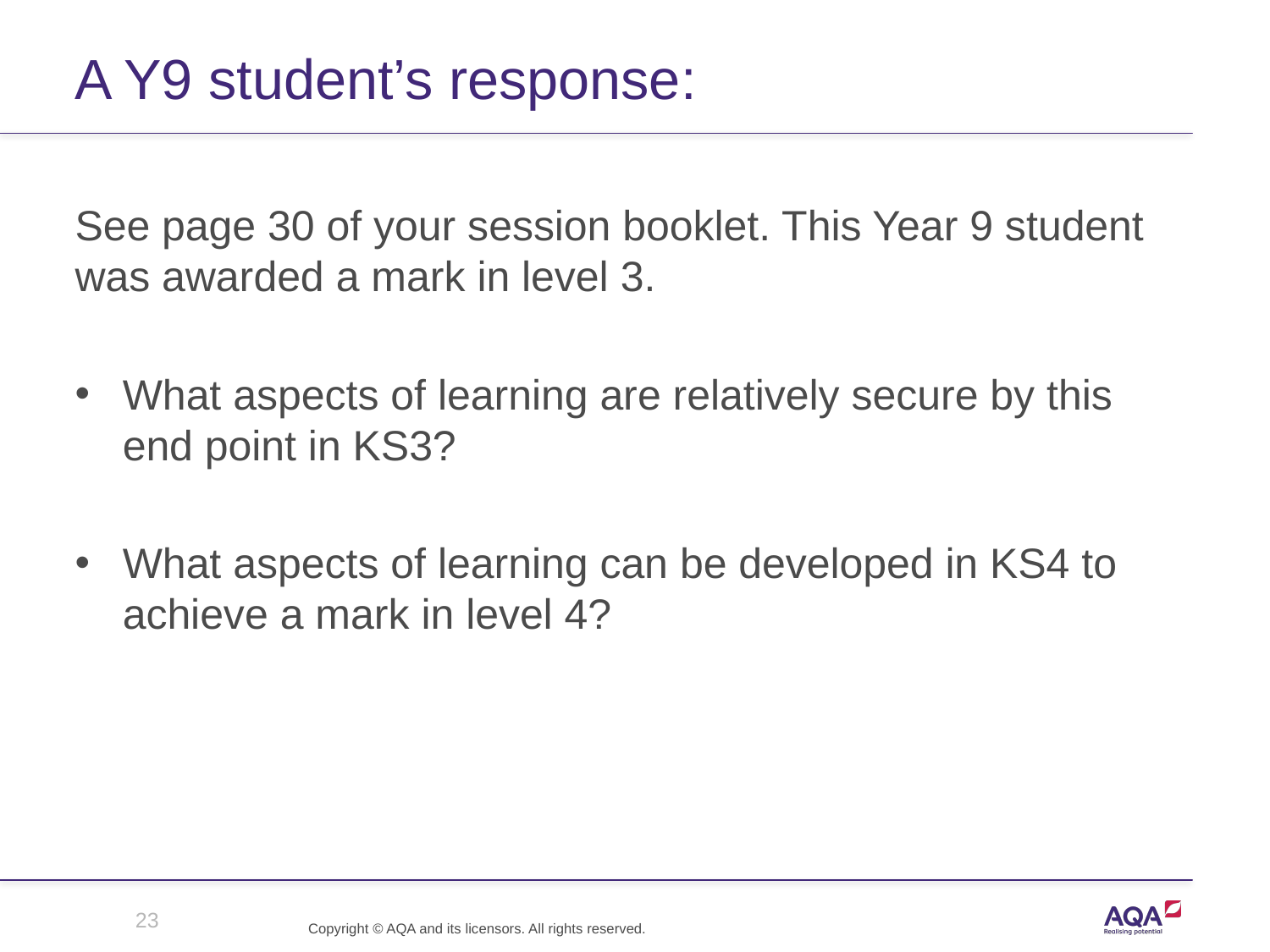

# A Y9 student’s response:
See page 30 of your session booklet. This Year 9 student was awarded a mark in level 3.

What aspects of learning are relatively secure by this end point in KS3?

What aspects of learning can be developed in KS4 to achieve a mark in level 4?

23
Copyright © AQA and its licensors. All rights reserved.